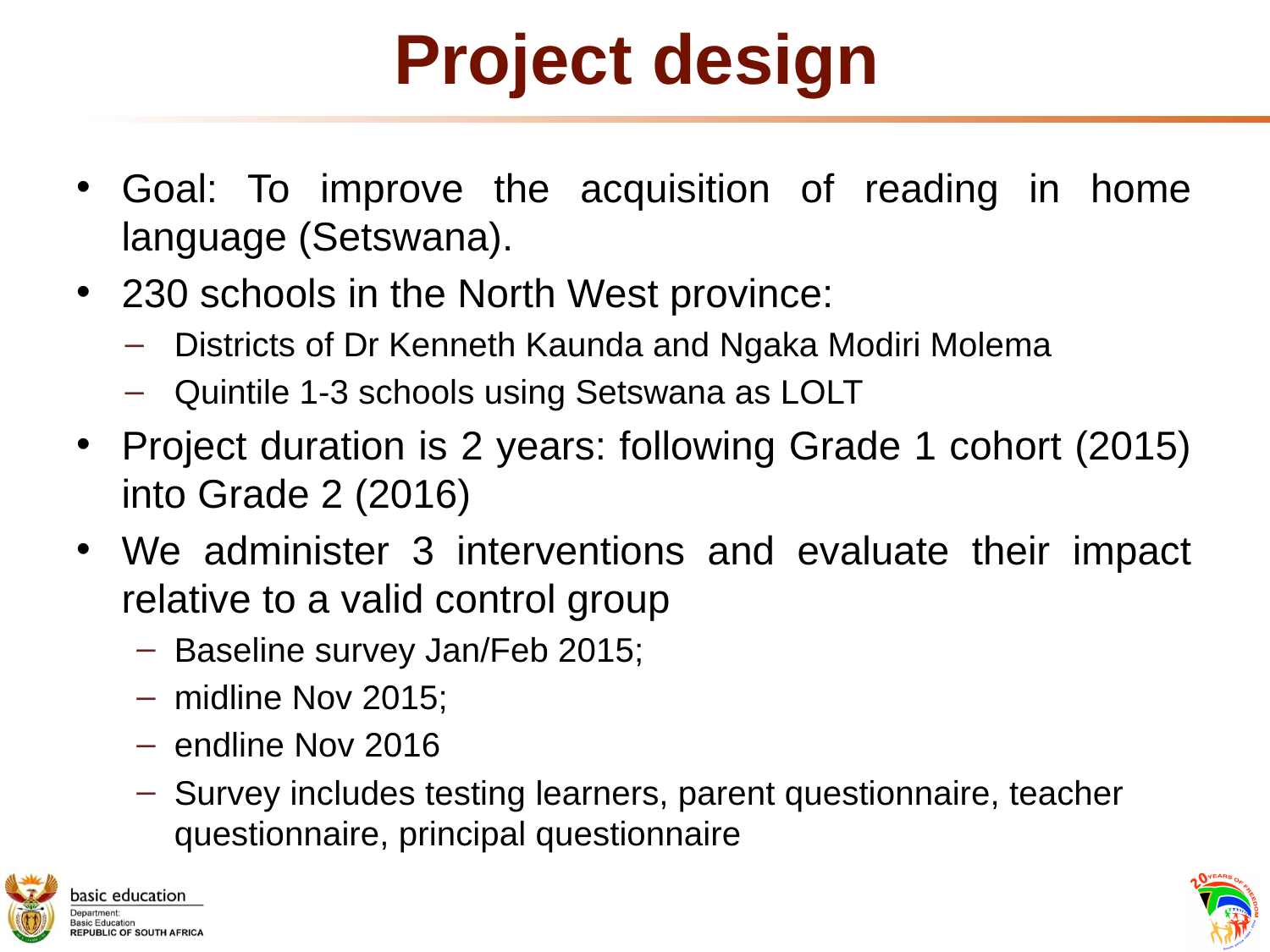

# Project design
Goal: To improve the acquisition of reading in home language (Setswana).
230 schools in the North West province:
Districts of Dr Kenneth Kaunda and Ngaka Modiri Molema
Quintile 1-3 schools using Setswana as LOLT
Project duration is 2 years: following Grade 1 cohort (2015) into Grade 2 (2016)
We administer 3 interventions and evaluate their impact relative to a valid control group
Baseline survey Jan/Feb 2015;
midline Nov 2015;
endline Nov 2016
Survey includes testing learners, parent questionnaire, teacher questionnaire, principal questionnaire